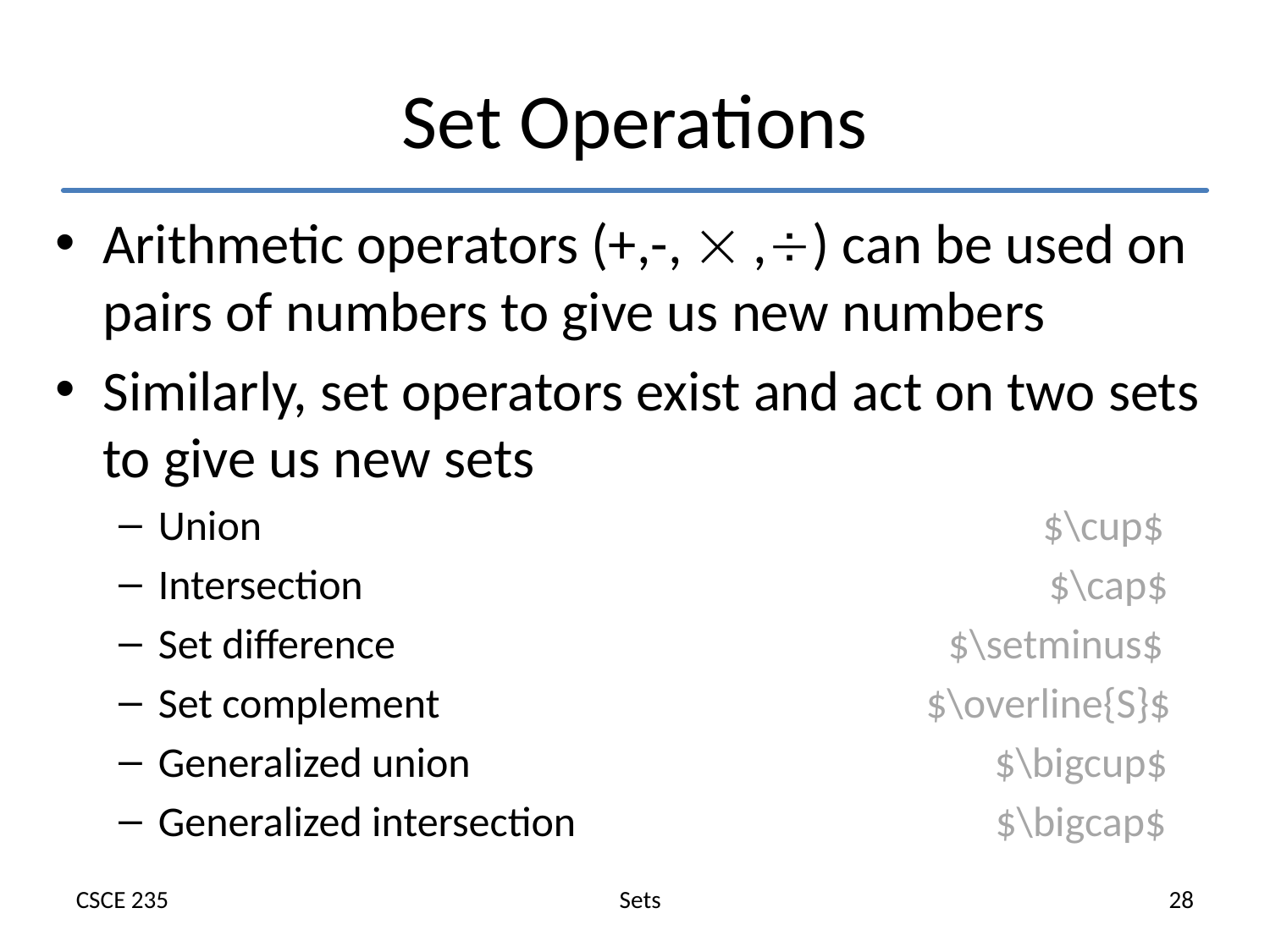

# Set Operations
Arithmetic operators (+,-, × ,÷) can be used on pairs of numbers to give us new numbers
Similarly, set operators exist and act on two sets to give us new sets
Union                                                                                  $\cup$
Intersection                                                                        $\cap$
Set difference                                                          $\setminus$
Set complement                                                   $\overline{S}$
Generalized union                                                       $\bigcup$
Generalized intersection                                            $\bigcap$